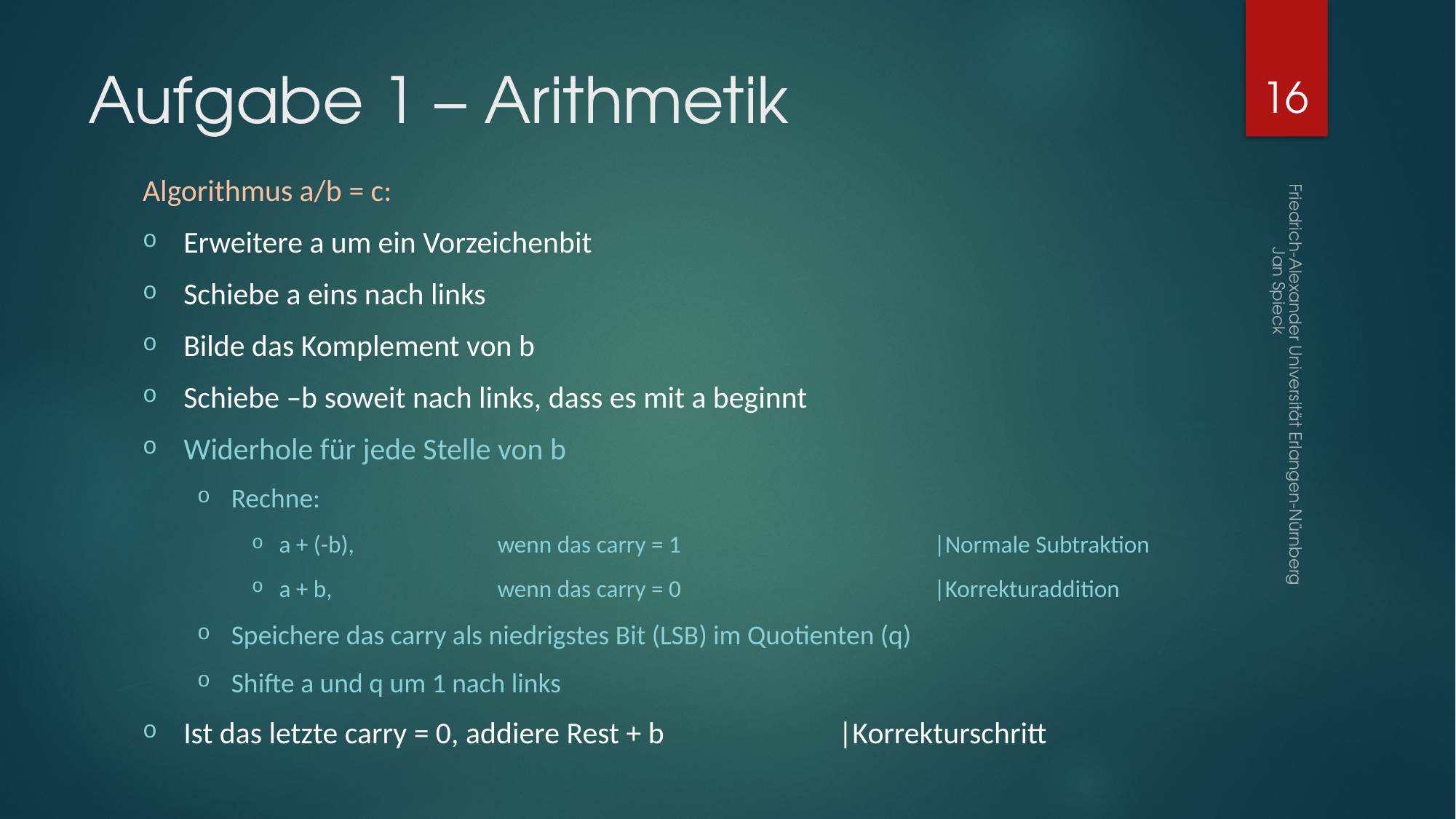

16
# Aufgabe 1 – Arithmetik
Algorithmus a/b = c:
Erweitere a um ein Vorzeichenbit
Schiebe a eins nach links
Bilde das Komplement von b
Schiebe –b soweit nach links, dass es mit a beginnt
Widerhole für jede Stelle von b
Rechne:
a + (-b),		wenn das carry = 1			|Normale Subtraktion
a + b,		wenn das carry = 0			|Korrekturaddition
Speichere das carry als niedrigstes Bit (LSB) im Quotienten (q)
Shifte a und q um 1 nach links
Ist das letzte carry = 0, addiere Rest + b		|Korrekturschritt

Friedrich-Alexander Universität Erlangen-Nürnberg                      Jan Spieck